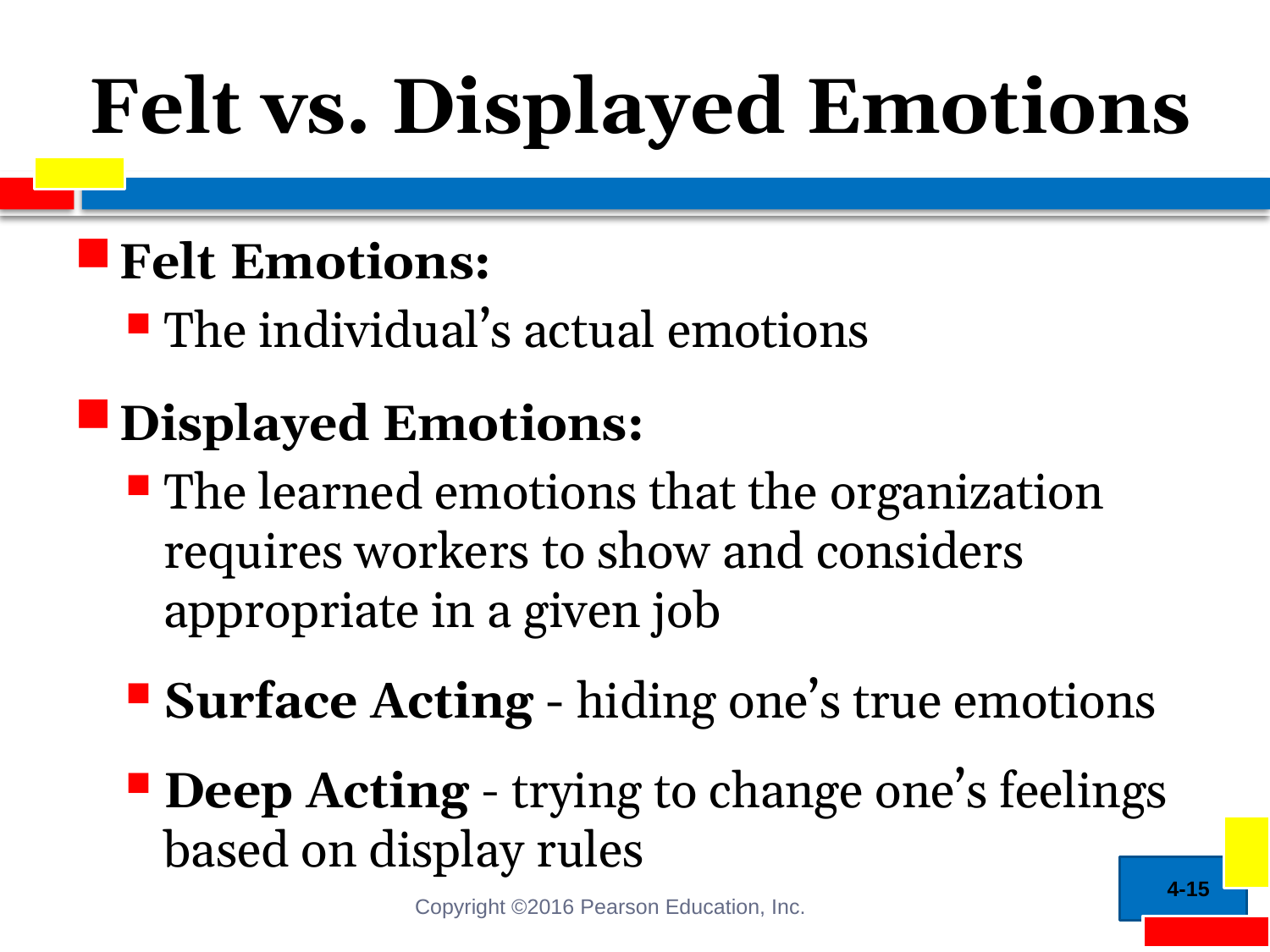

# Felt vs. Displayed Emotions
Felt Emotions:
The individual’s actual emotions
Displayed Emotions:
The learned emotions that the organization requires workers to show and considers appropriate in a given job
Surface Acting - hiding one’s true emotions
Deep Acting - trying to change one’s feelings based on display rules
4-15